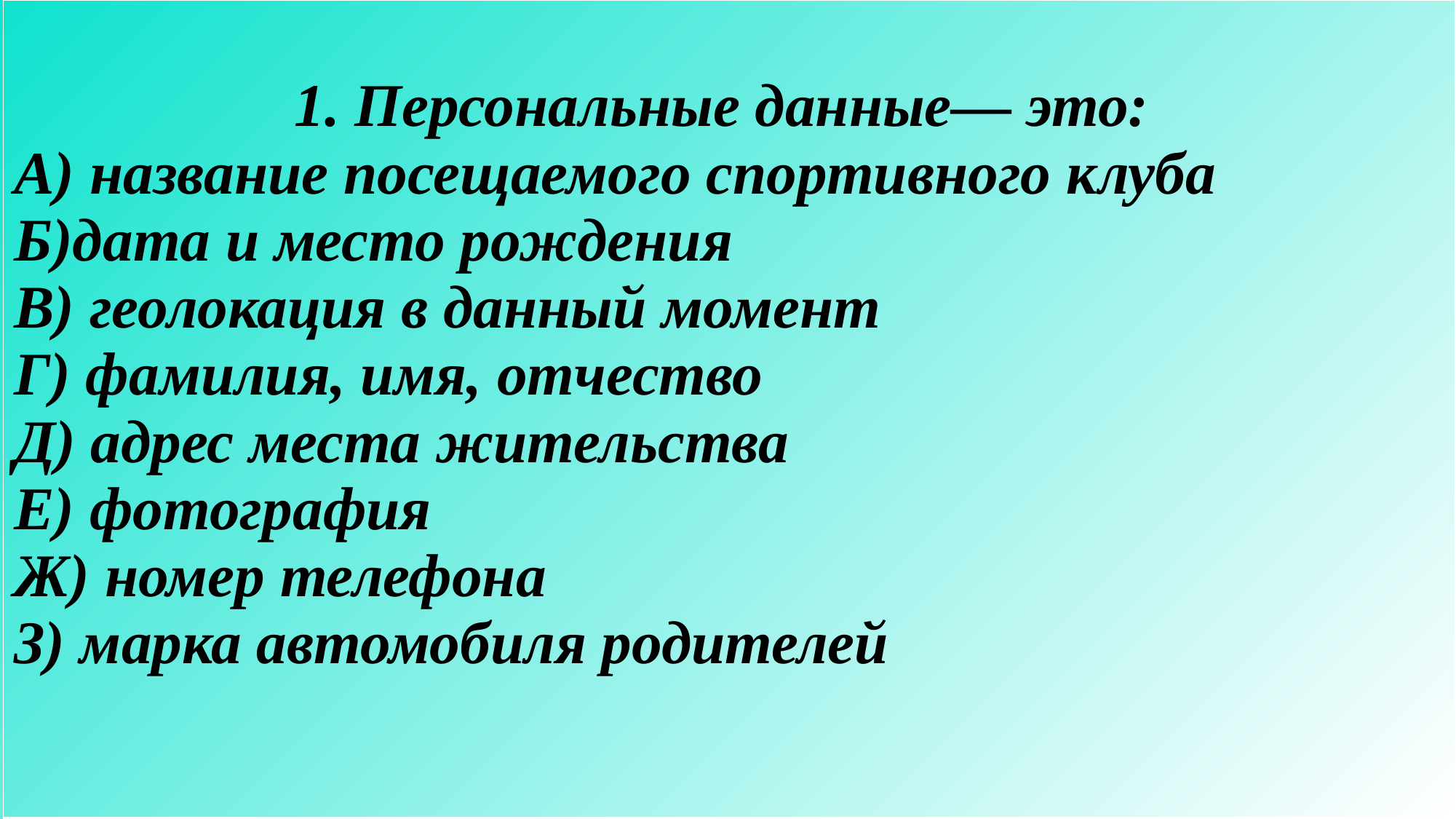

| 1. Персональные данные— это: А) название посещаемого спортивного клуба Б)дата и место рождения В) геолокация в данный момент Г) фамилия, имя, отчество Д) адрес места жительства Е) фотография Ж) номер телефона З) марка автомобиля родителей |
| --- |